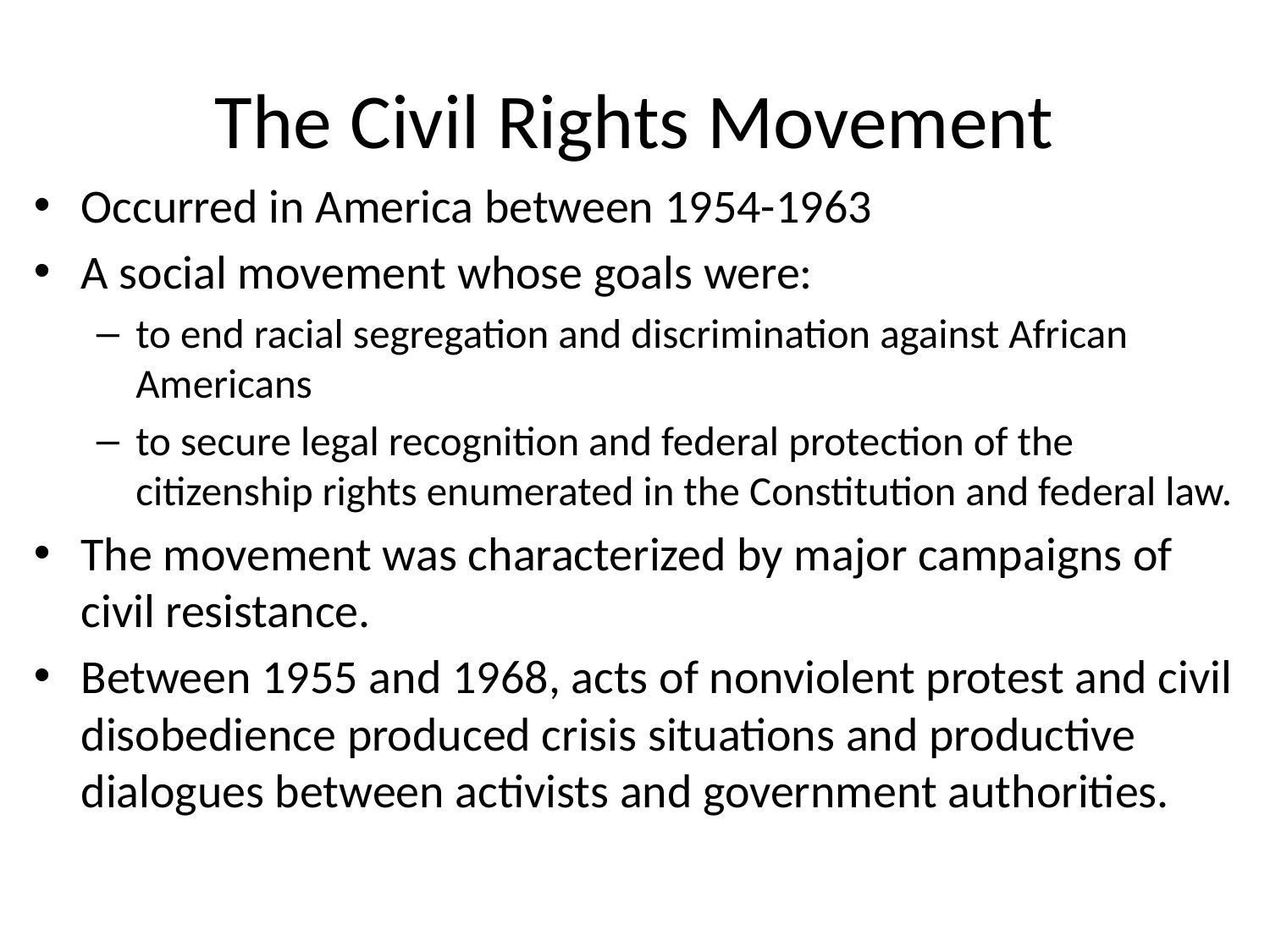

# The Civil Rights Movement
Occurred in America between 1954-1963
A social movement whose goals were:
to end racial segregation and discrimination against African Americans
to secure legal recognition and federal protection of the citizenship rights enumerated in the Constitution and federal law.
The movement was characterized by major campaigns of civil resistance.
Between 1955 and 1968, acts of nonviolent protest and civil disobedience produced crisis situations and productive dialogues between activists and government authorities.